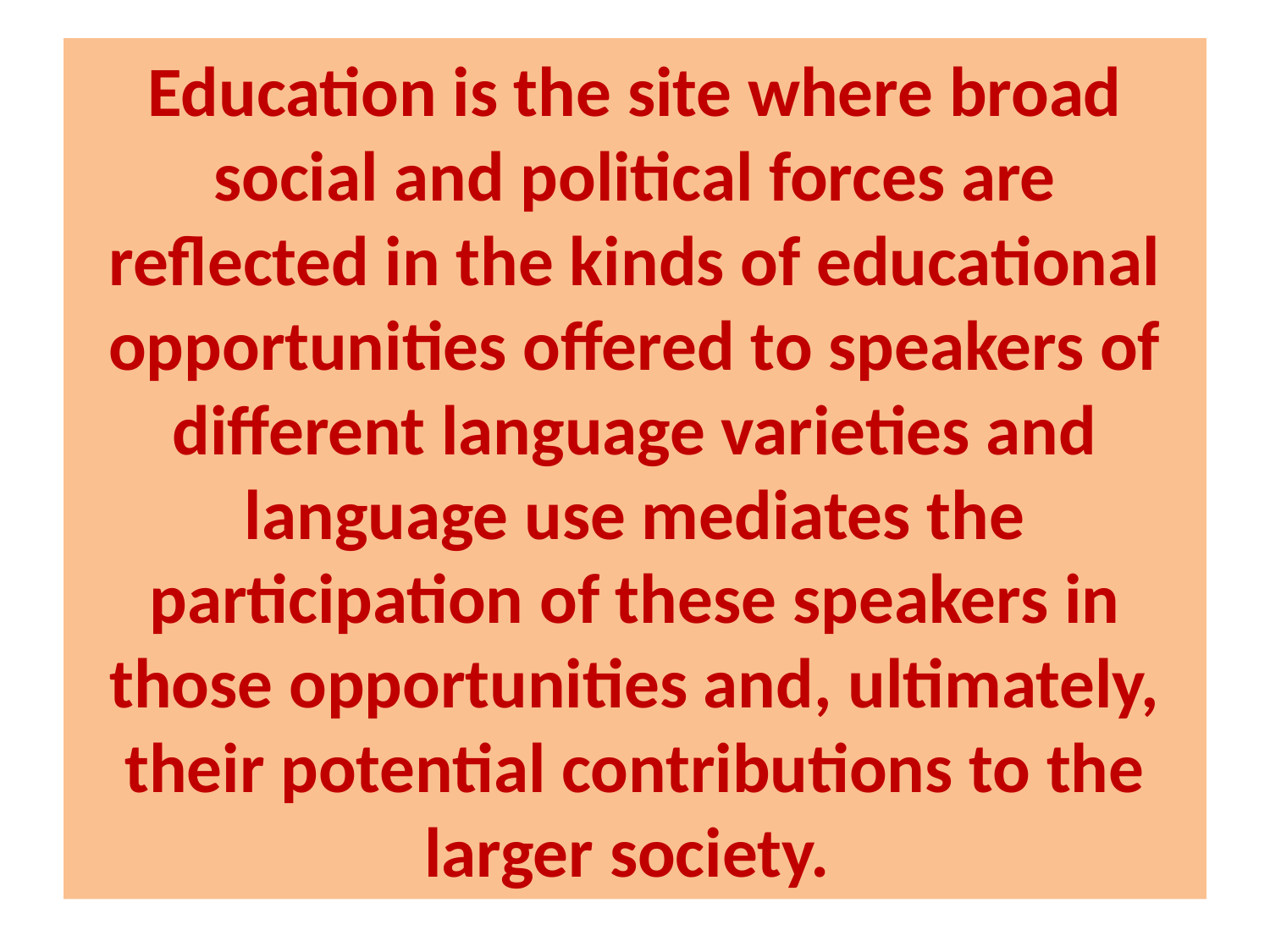

# Education is the site where broad social and political forces are reflected in the kinds of educational opportunities offered to speakers of different language varieties and language use mediates the participation of these speakers in those opportunities and, ultimately, their potential contributions to the larger society.